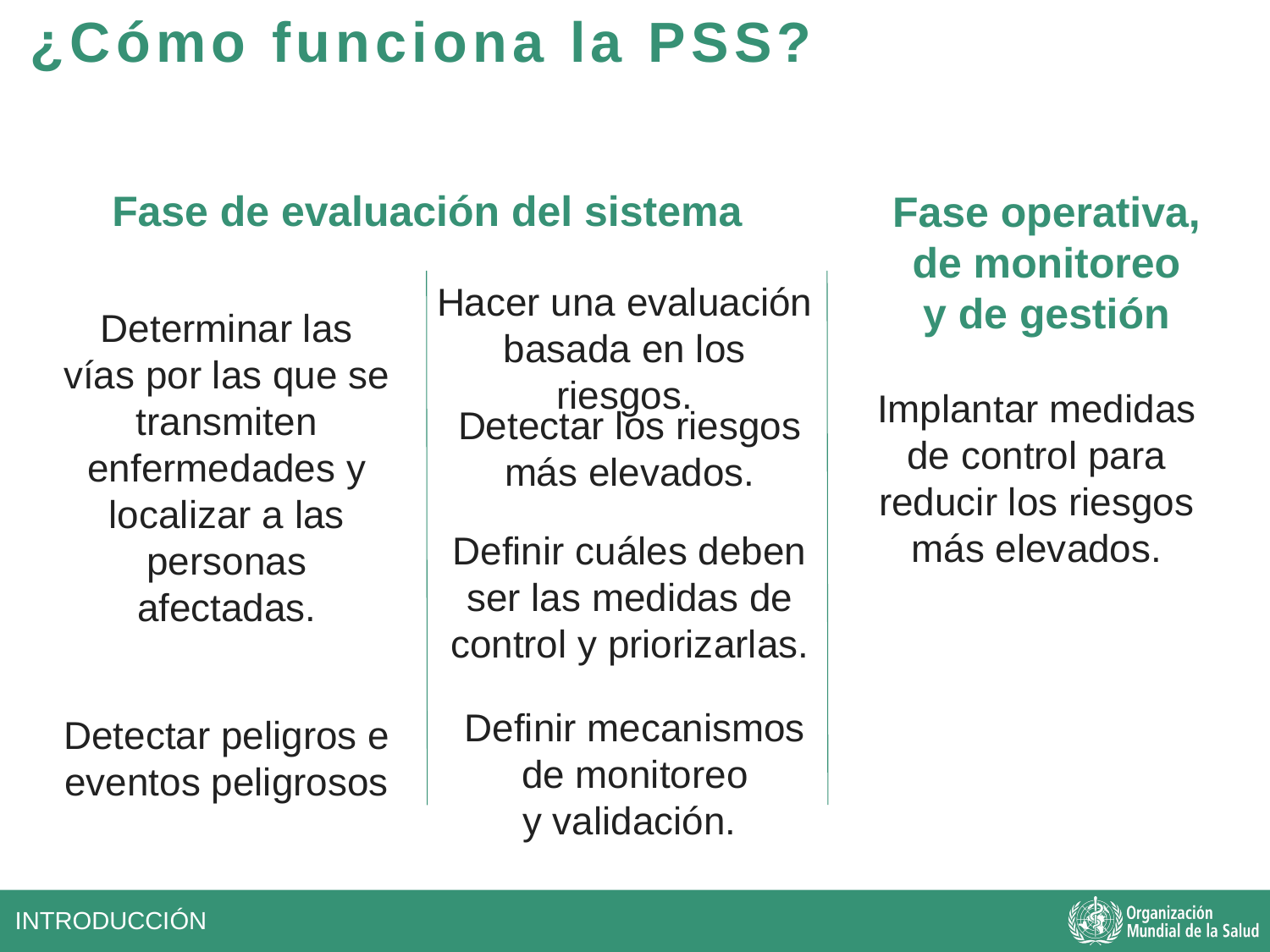

¿Cómo funciona la PSS?
Fase de evaluación del sistema
Fase operativa,
de monitoreo
y de gestión
Hacer una evaluación basada en los riesgos.
Determinar las vías por las que se transmiten enfermedades y localizar a las personas afectadas.

Detectar peligros e eventos peligrosos
Implantar medidas de control para reducir los riesgos más elevados.
Detectar los riesgos más elevados.
Definir cuáles deben ser las medidas de control y priorizarlas.
Definir mecanismos
de monitoreo
y validación.